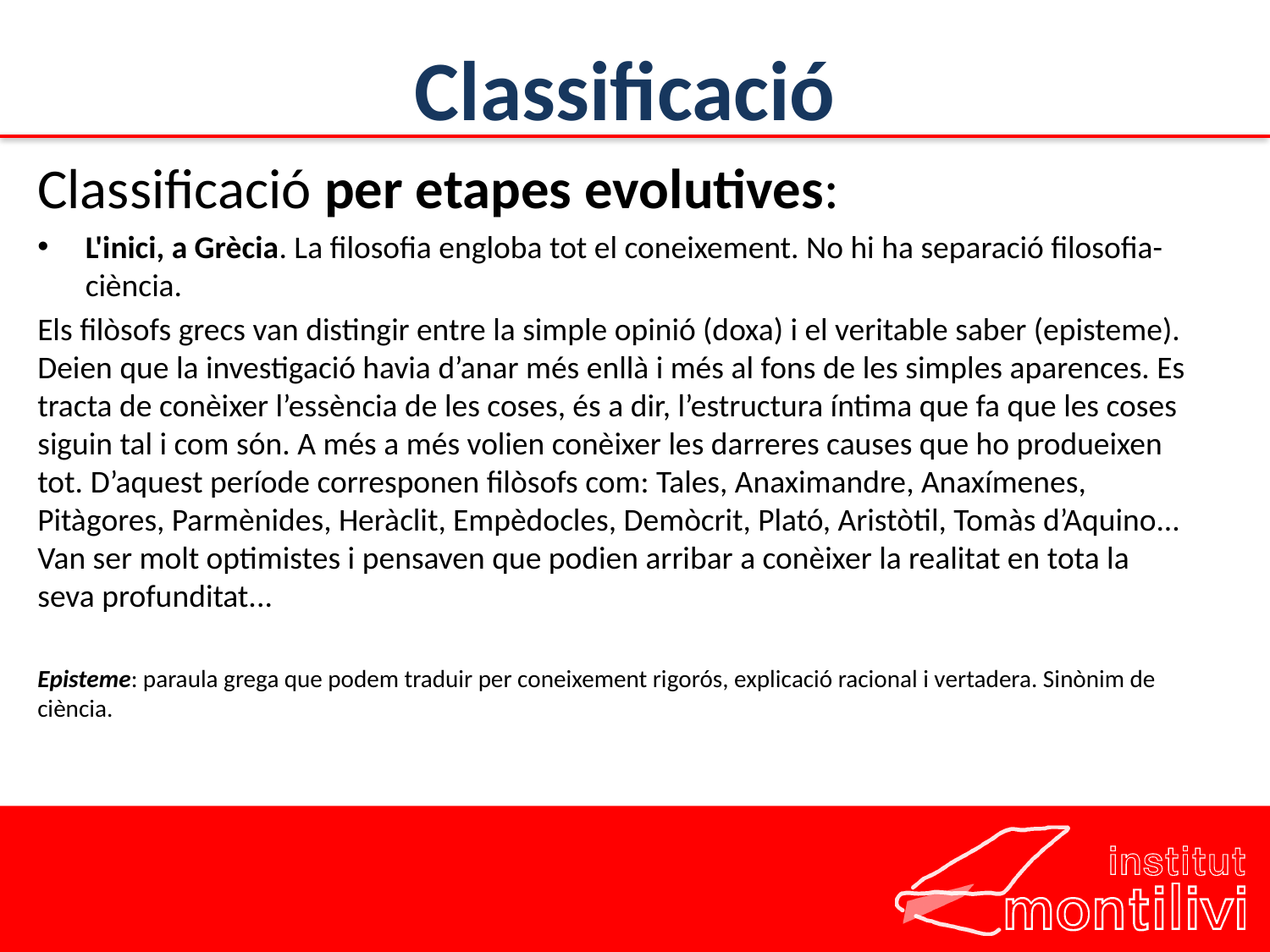

# Classificació
Classificació per etapes evolutives:
L'inici, a Grècia. La filosofia engloba tot el coneixement. No hi ha separació filosofia-ciència.
Els filòsofs grecs van distingir entre la simple opinió (doxa) i el veritable saber (episteme). Deien que la investigació havia d’anar més enllà i més al fons de les simples aparences. Es tracta de conèixer l’essència de les coses, és a dir, l’estructura íntima que fa que les coses siguin tal i com són. A més a més volien conèixer les darreres causes que ho produeixen tot. D’aquest període corresponen filòsofs com: Tales, Anaximandre, Anaxímenes, Pitàgores, Parmènides, Heràclit, Empèdocles, Demòcrit, Plató, Aristòtil, Tomàs d’Aquino... Van ser molt optimistes i pensaven que podien arribar a conèixer la realitat en tota la seva profunditat...

Episteme: paraula grega que podem traduir per coneixement rigorós, explicació racional i vertadera. Sinònim de ciència.